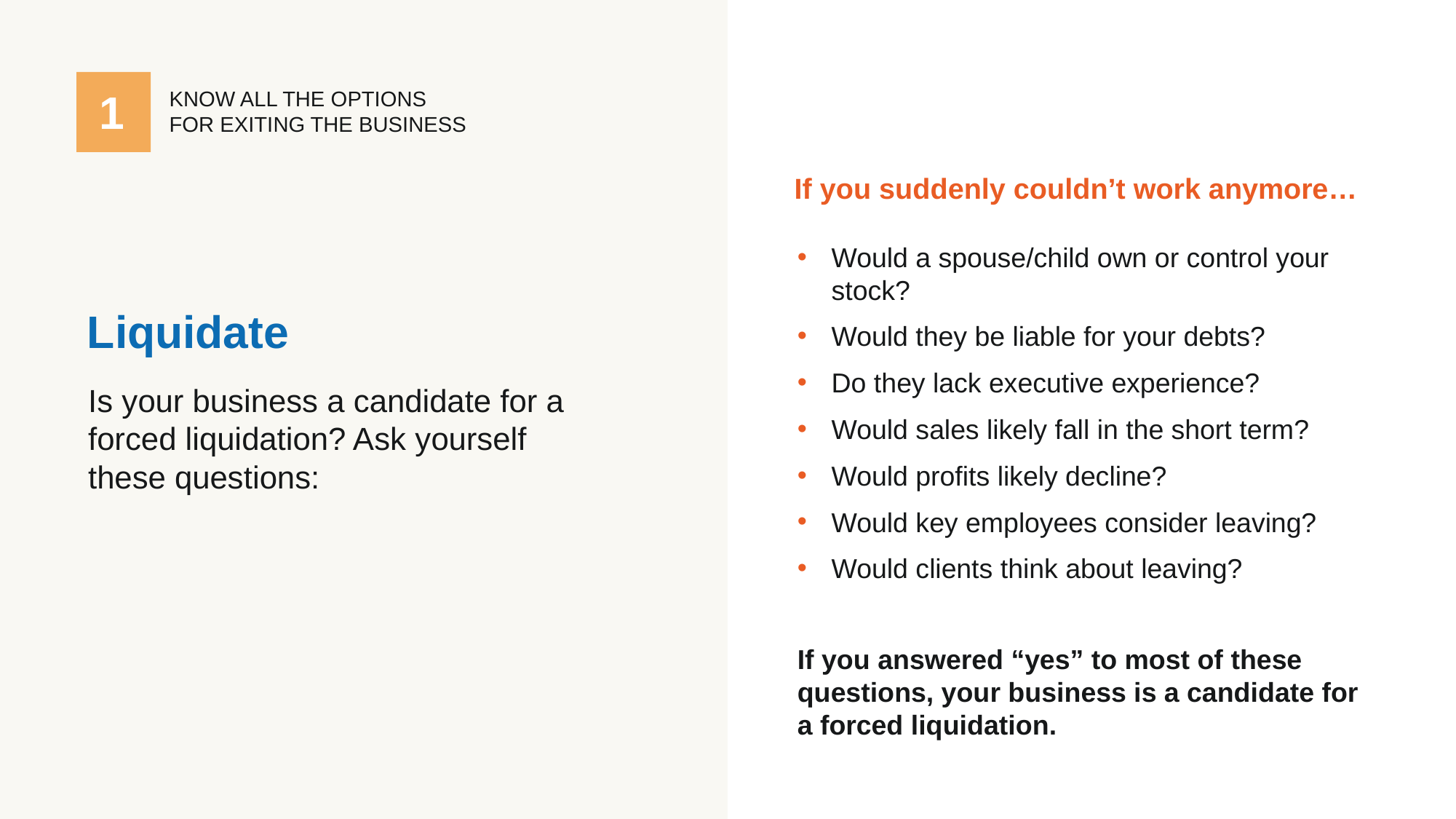

1
KNOW ALL THE OPTIONS
FOR EXITING THE BUSINESS
If you suddenly couldn’t work anymore…
Would a spouse/child own or control your stock?
Would they be liable for your debts?
Do they lack executive experience?
Would sales likely fall in the short term?
Would profits likely decline?
Would key employees consider leaving?
Would clients think about leaving?

Liquidate
Is your business a candidate for a forced liquidation? Ask yourself these questions:
If you answered “yes” to most of these questions, your business is a candidate for a forced liquidation.